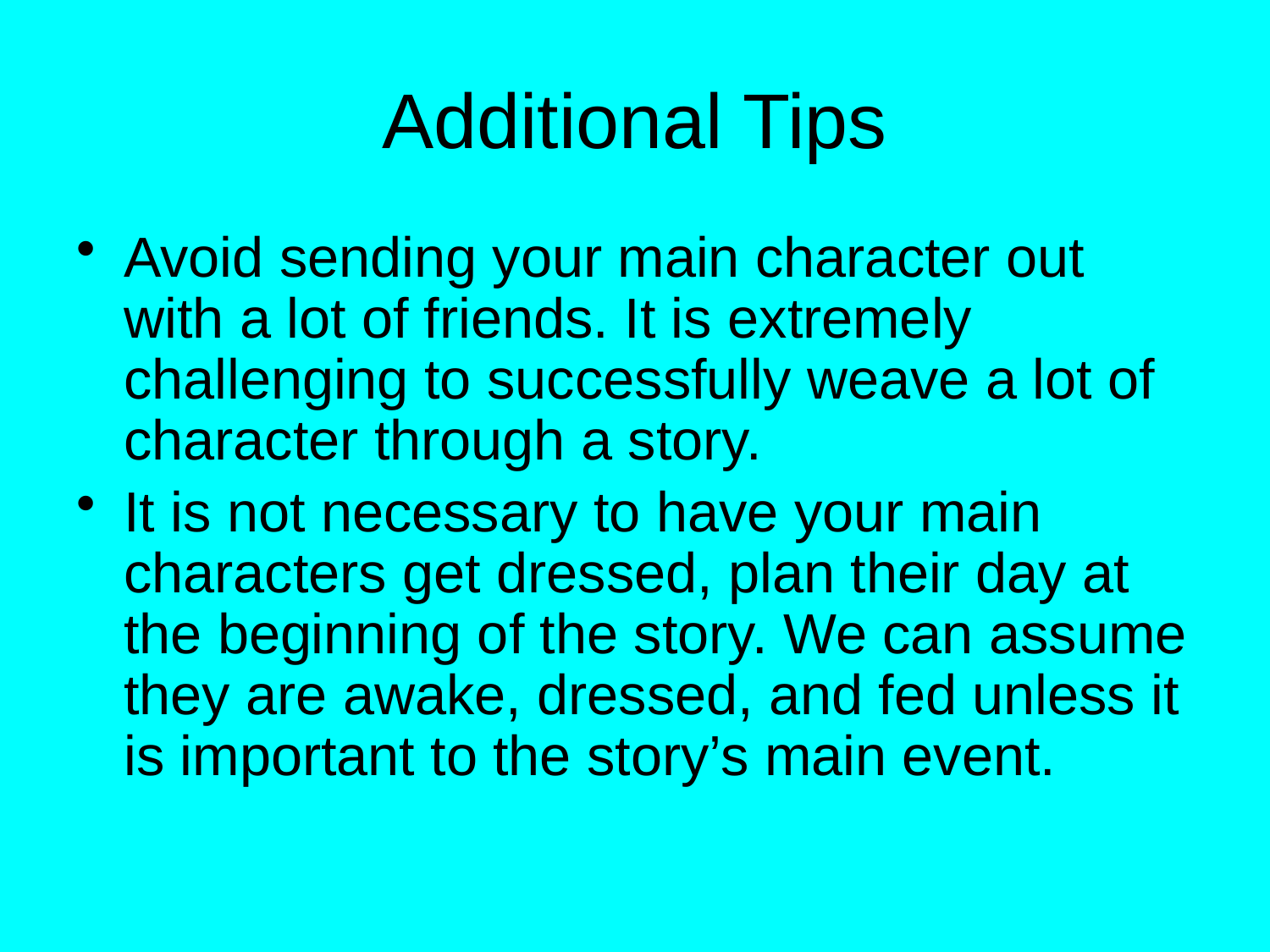

# Additional Tips
Avoid sending your main character out with a lot of friends. It is extremely challenging to successfully weave a lot of character through a story.
It is not necessary to have your main characters get dressed, plan their day at the beginning of the story. We can assume they are awake, dressed, and fed unless it is important to the story’s main event.